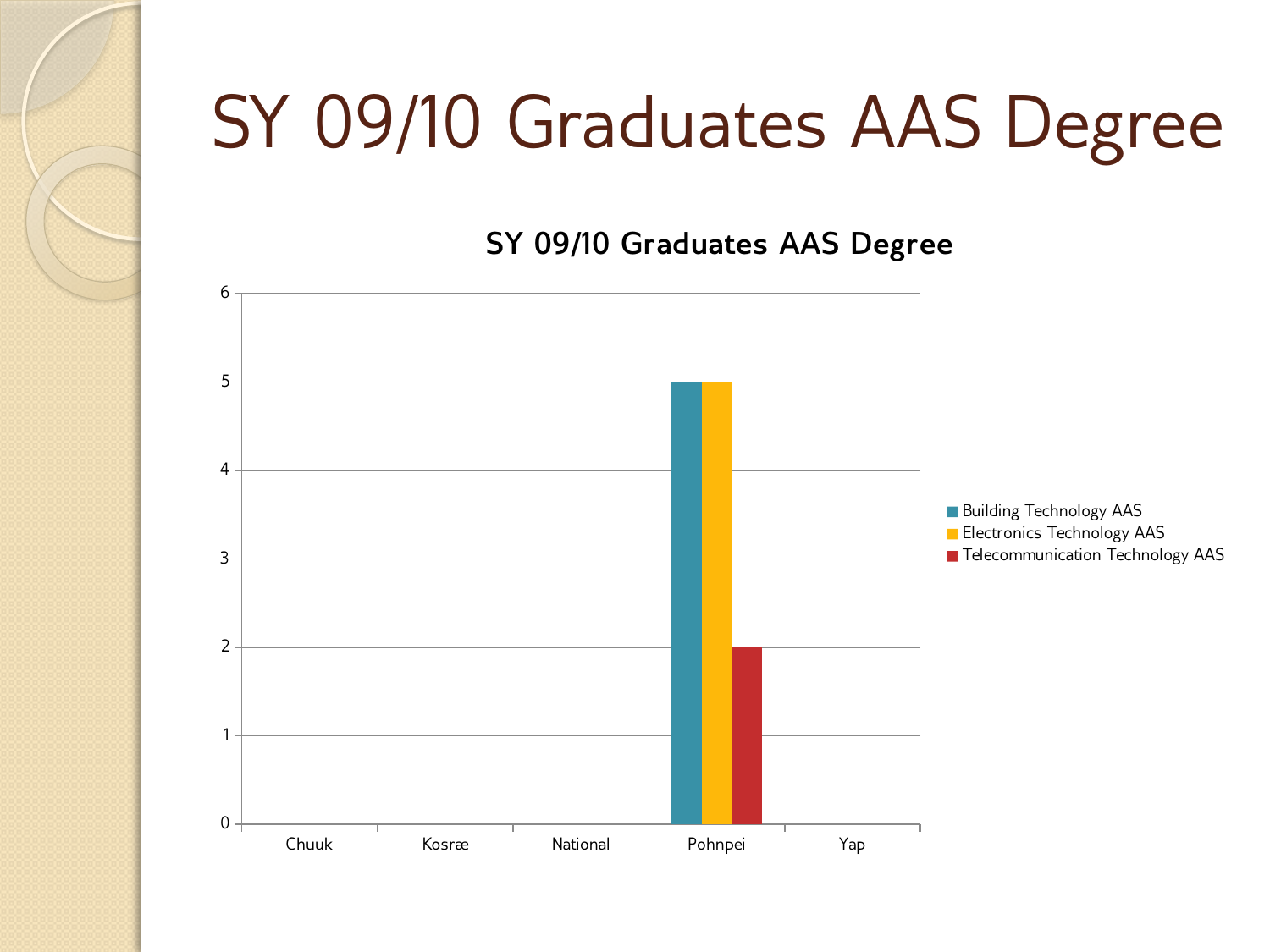

# SY 09/10 Graduates AAS Degree

### Chart: SY 09/10 Graduates AAS Degree

| Category | Building Technology AAS | Electronics Technology AAS | Telecommunication Technology AAS |
|---|---|---|---|
| Chuuk | None | None | None |
| Kosrae | None | None | None |
| National | None | None | None |
| Pohnpei | 5.0 | 5.0 | 2.0 |
| Yap | None | None | None |